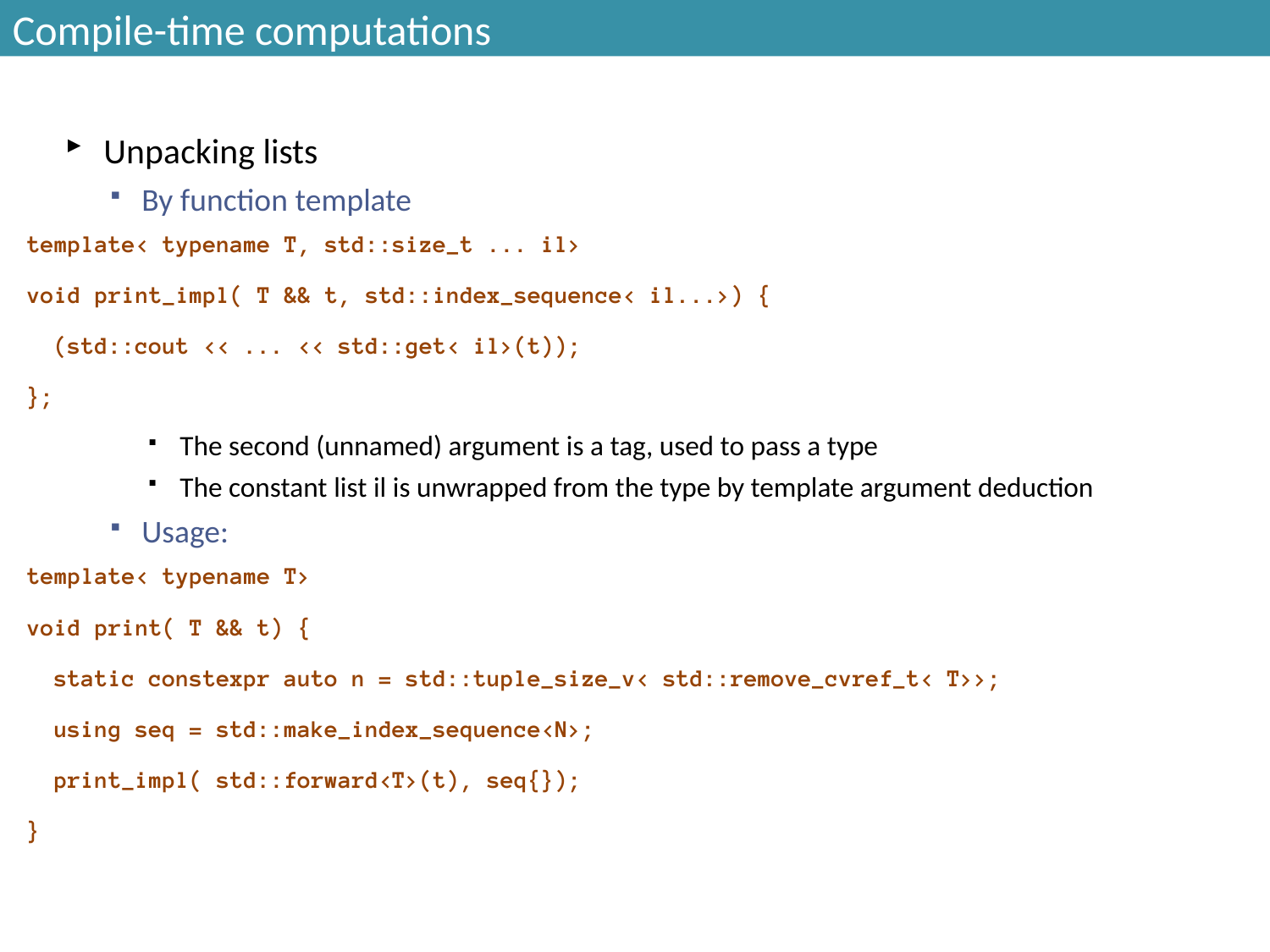

# Compile-time computations
Unpacking lists
By function template
template< typename T, std::size_t ... il>
void print_impl( T && t, std::index_sequence< il...>) {
  (std::cout << ... << std::get< il>(t));
};
The second (unnamed) argument is a tag, used to pass a type
The constant list il is unwrapped from the type by template argument deduction
Usage:
template< typename T>
void print( T && t) {
  static constexpr auto n = std::tuple_size_v< std::remove_cvref_t< T>>;
  using seq = std::make_index_sequence<N>;
  print_impl( std::forward<T>(t), seq{});
}